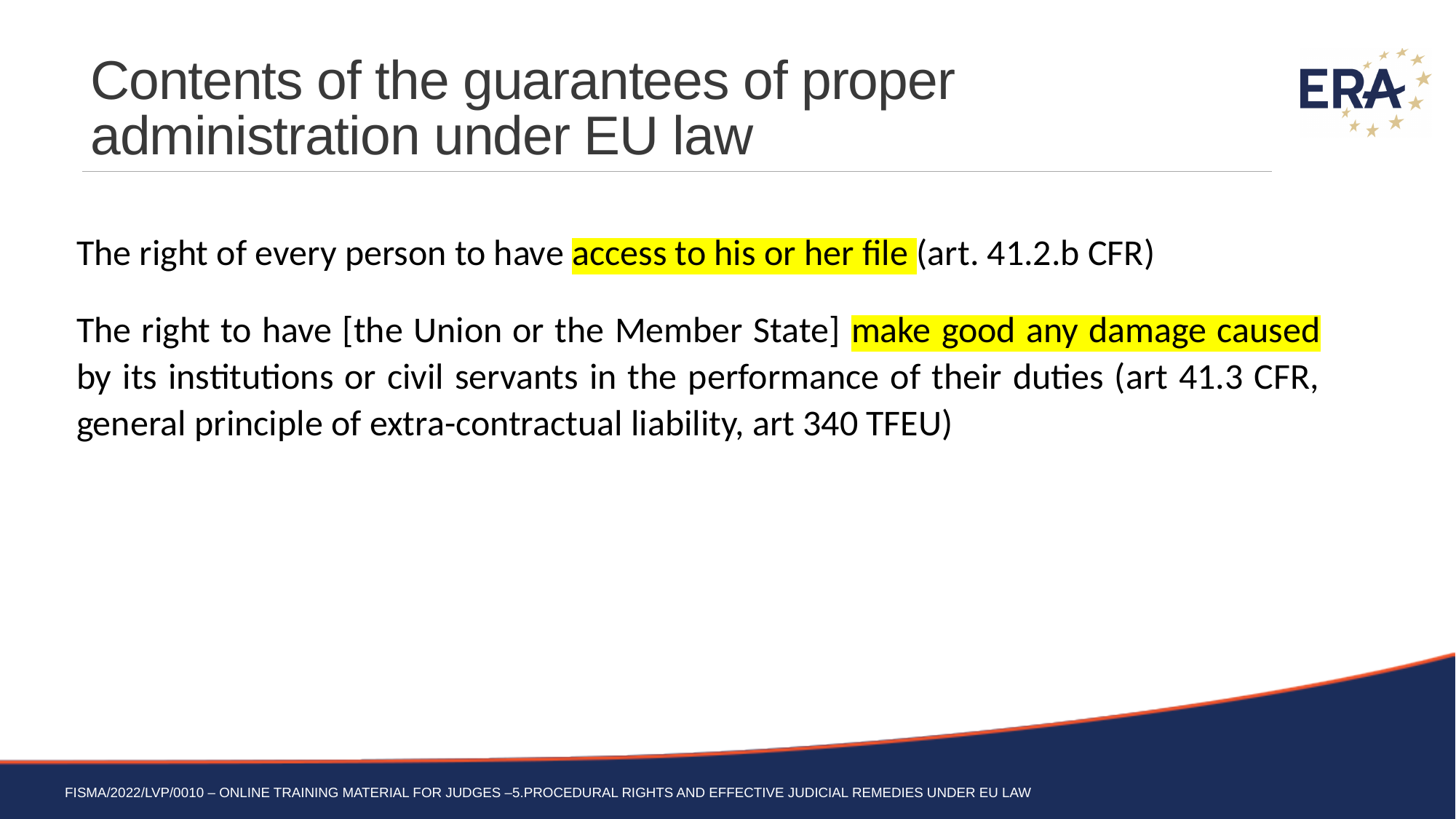

# Contents of the guarantees of proper administration under EU law
The right of every person to have access to his or her file (art. 41.2.b CFR)
The right to have [the Union or the Member State] make good any damage caused by its institutions or civil servants in the performance of their duties (art 41.3 CFR, general principle of extra-contractual liability, art 340 TFEU)

FISMA/2022/LVP/0010 – Online training material for judges –5.Procedural rights and effective judicial remedies under EU Law